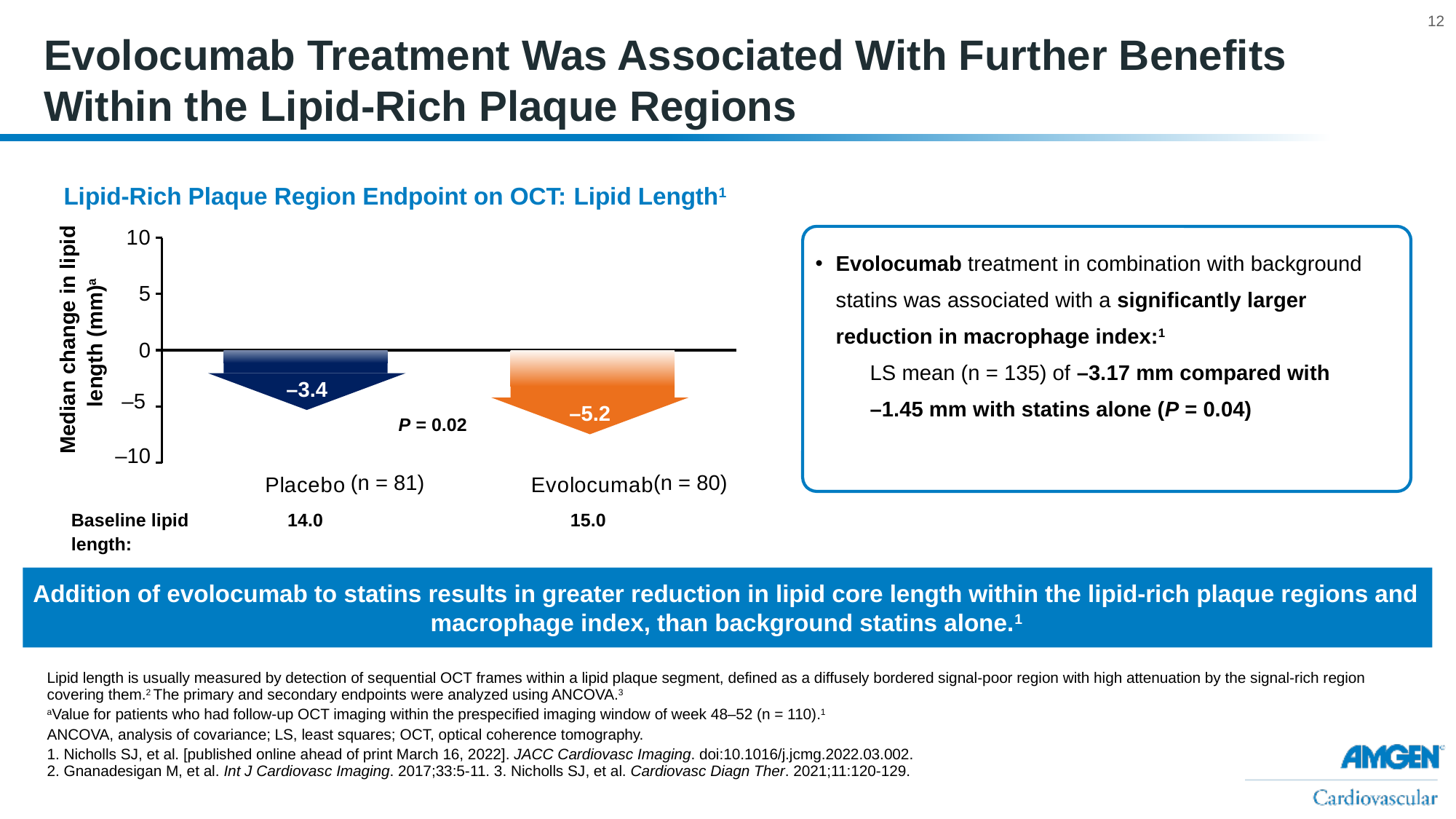

# Evolocumab Treatment Was Associated With Further Benefits Within the Lipid-Rich Plaque Regions
Lipid-Rich Plaque Region Endpoint on OCT: Lipid Length1

### Chart

| Category | Series 1 |
|---|---|
| Placebo | -3.4 |
| Evolocumab | -5.2 |
Evolocumab treatment in combination with background statins was associated with a significantly larger reduction in macrophage index:1
LS mean (n = 135) of –3.17 mm compared with
–1.45 mm with statins alone (P = 0.04)

Median change in lipid length (mm)a

–3.4
–5
–10

–5.2
P = 0.02
(n = 80)
(n = 81)
Baseline lipid length:
14.0
15.0
Addition of evolocumab to statins results in greater reduction in lipid core length within the lipid-rich plaque regions and macrophage index, than background statins alone.1
Lipid length is usually measured by detection of sequential OCT frames within a lipid plaque segment, defined as a diffusely bordered signal-poor region with high attenuation by the signal-rich region covering them.2 The primary and secondary endpoints were analyzed using ANCOVA.3
aValue for patients who had follow-up OCT imaging within the prespecified imaging window of week 48–52 (n = 110).1
ANCOVA, analysis of covariance; LS, least squares; OCT, optical coherence tomography.
1. Nicholls SJ, et al. [published online ahead of print March 16, 2022]. JACC Cardiovasc Imaging. doi:10.1016/j.jcmg.2022.03.002.
2. Gnanadesigan M, et al. Int J Cardiovasc Imaging. 2017;33:5-11. 3. Nicholls SJ, et al. Cardiovasc Diagn Ther. 2021;11:120-129.